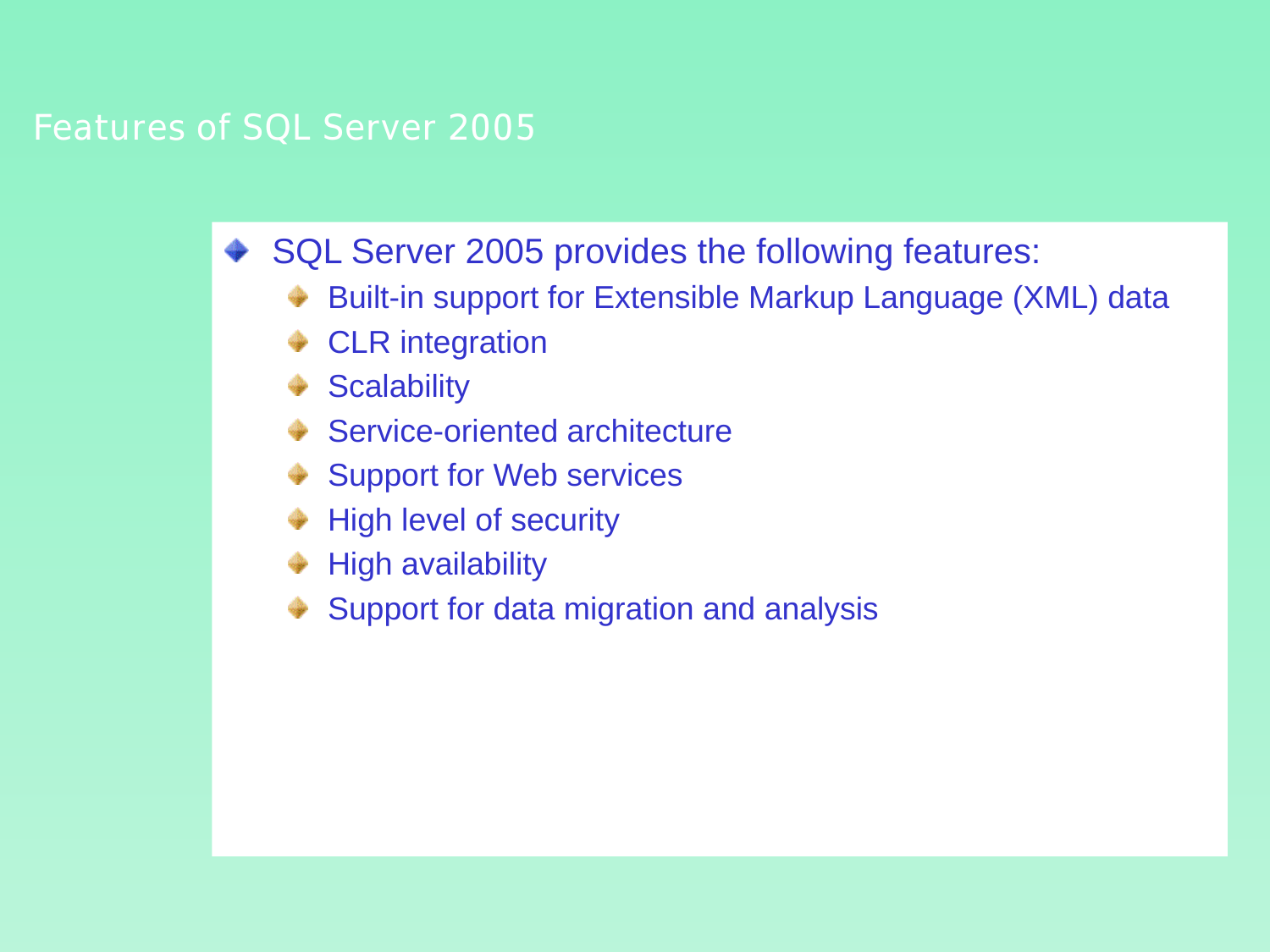

Features of SQL Server 2005
SQL Server 2005 provides the following features:
Built-in support for Extensible Markup Language (XML) data
CLR integration
Scalability
Service-oriented architecture
Support for Web services
High level of security
High availability
Support for data migration and analysis